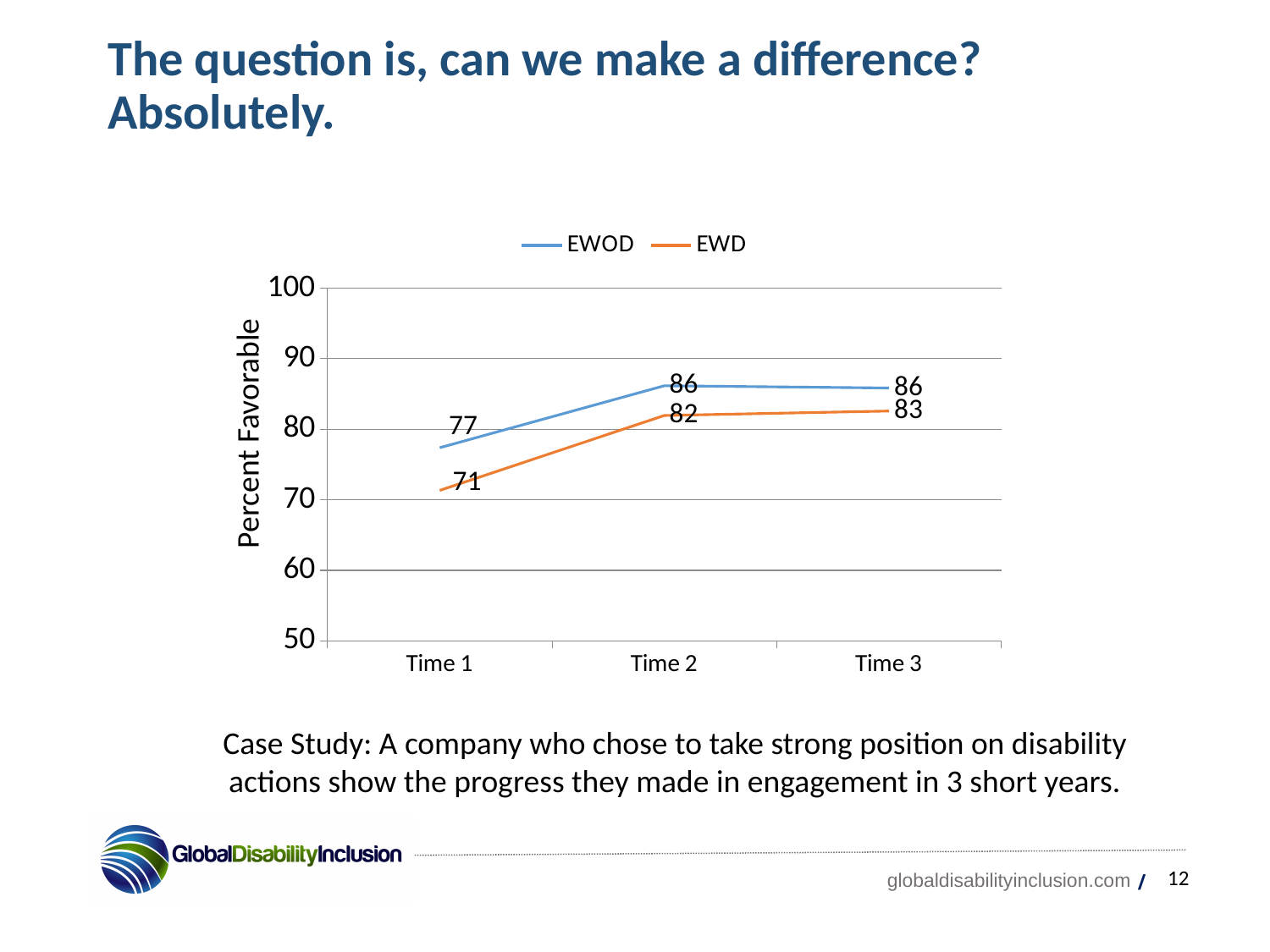

# The question is, can we make a difference? Absolutely.

### Chart

| Category | EWOD | EWD |
|---|---|---|
| Time 1 | 77.38962390367178 | 71.33182844243791 |
| Time 2 | 86.17351974895767 | 81.95876288659763 |
| Time 3 | 85.85168233547745 | 82.58384146341456 |
Percent Favorable
Case Study: A company who chose to take strong position on disability actions show the progress they made in engagement in 3 short years.

12